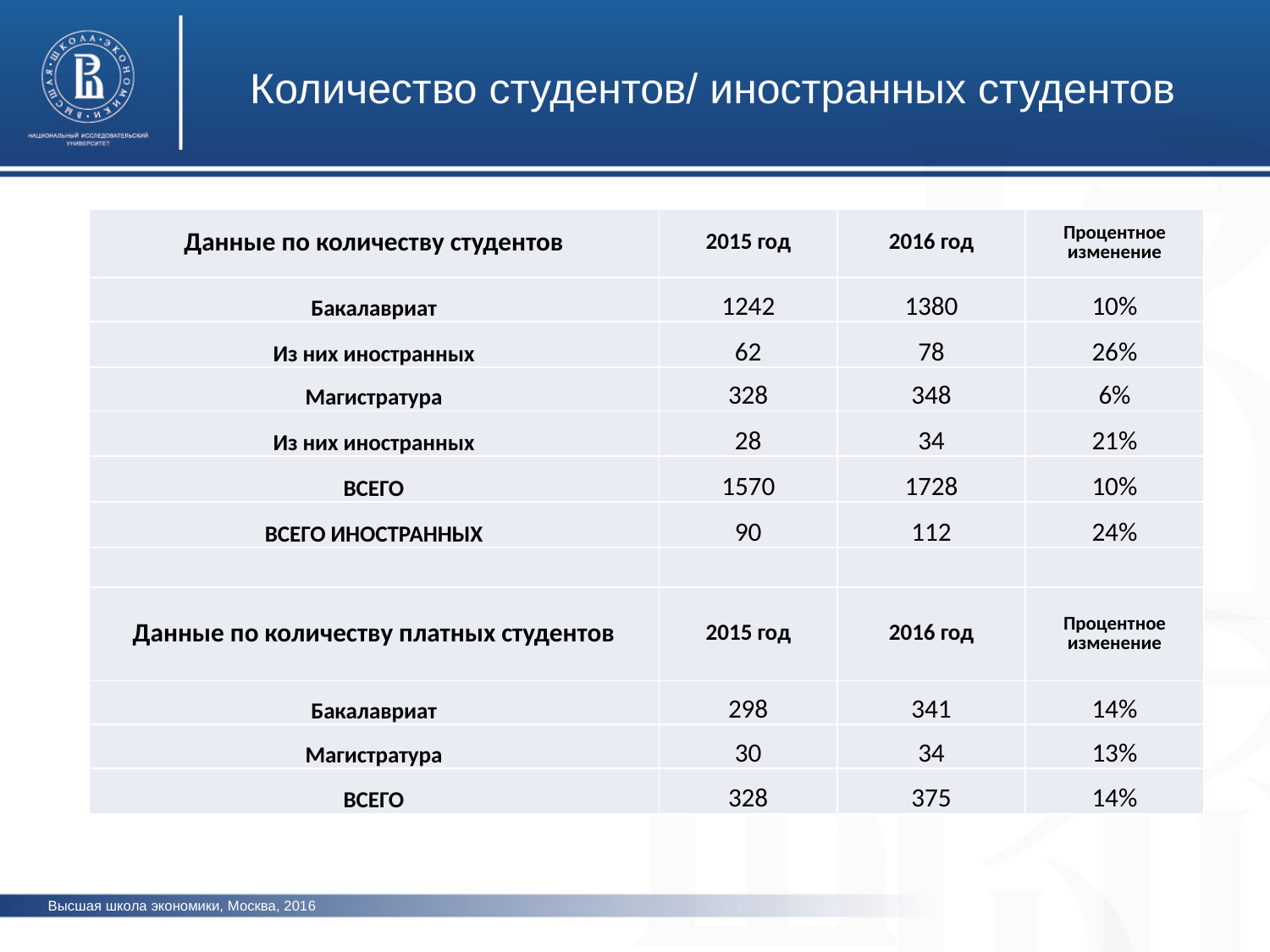

Количество студентов/ иностранных студентов

| Данные по количеству студентов | 2015 год | 2016 год | Процентное изменение |
| --- | --- | --- | --- |
| Бакалавриат | 1242 | 1380 | 10% |
| Из них иностранных | 62 | 78 | 26% |
| Магистратура | 328 | 348 | 6% |
| Из них иностранных | 28 | 34 | 21% |
| ВСЕГО | 1570 | 1728 | 10% |
| ВСЕГО ИНОСТРАННЫХ | 90 | 112 | 24% |
|  |  |  |  |
| Данные по количеству платных студентов | 2015 год | 2016 год | Процентное изменение |
| Бакалавриат | 298 | 341 | 14% |
| Магистратура | 30 | 34 | 13% |
| ВСЕГО | 328 | 375 | 14% |
фото
фото
фото
Высшая школа экономики, Москва, 2016